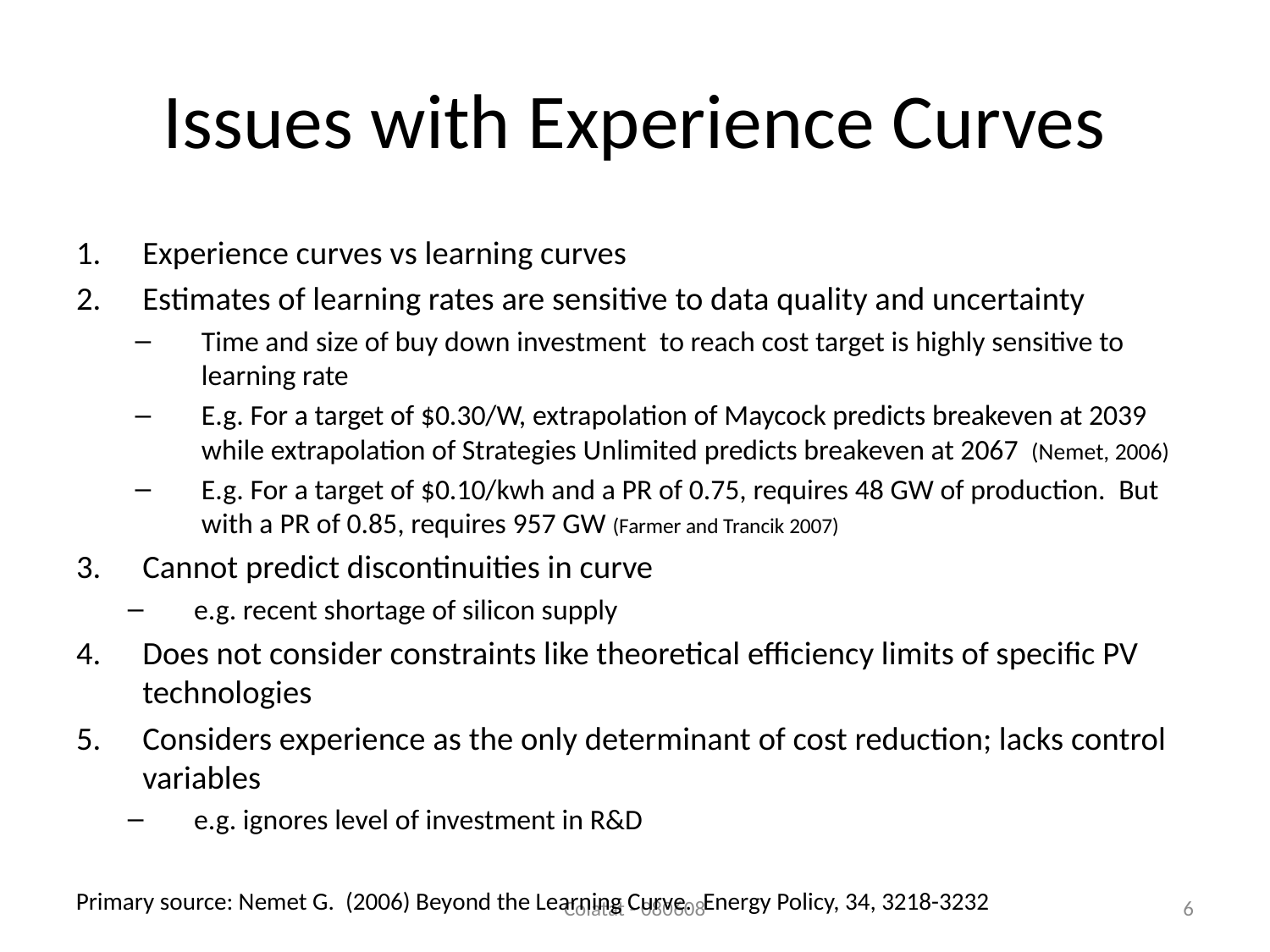

# Issues with Experience Curves

Experience curves vs learning curves
Estimates of learning rates are sensitive to data quality and uncertainty
Time and size of buy down investment  to reach cost target is highly sensitive to learning rate
E.g. For a target of $0.30/W, extrapolation of Maycock predicts breakeven at 2039 while extrapolation of Strategies Unlimited predicts breakeven at 2067  (Nemet, 2006)
E.g. For a target of $0.10/kwh and a PR of 0.75, requires 48 GW of production.  But with a PR of 0.85, requires 957 GW (Farmer and Trancik 2007)
Cannot predict discontinuities in curve
e.g. recent shortage of silicon supply
Does not consider constraints like theoretical efficiency limits of specific PV technologies
Considers experience as the only determinant of cost reduction; lacks control variables
e.g. ignores level of investment in R&D

Primary source: Nemet G.  (2006) Beyond the Learning Curve.  Energy Policy, 34, 3218-3232

Colatat - 080608
6